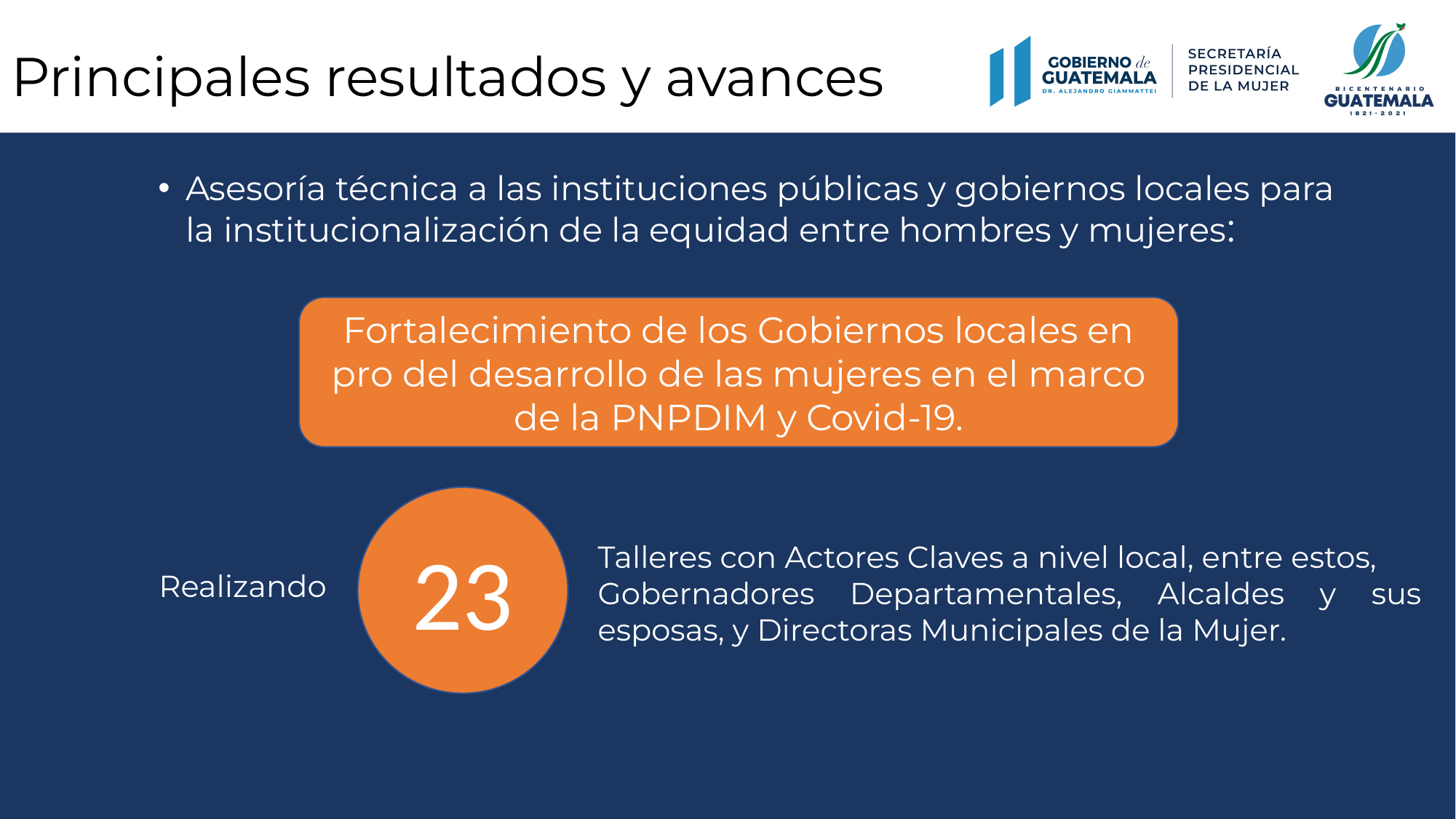

# Principales resultados y avances
Asesoría técnica a las instituciones públicas y gobiernos locales para la institucionalización de la equidad entre hombres y mujeres:

Fortalecimiento de los Gobiernos locales en pro del desarrollo de las mujeres en el marco de la PNPDIM y Covid-19.
23
Talleres con Actores Claves a nivel local, entre estos,
Gobernadores Departamentales, Alcaldes y sus esposas, y Directoras Municipales de la Mujer.

Realizando